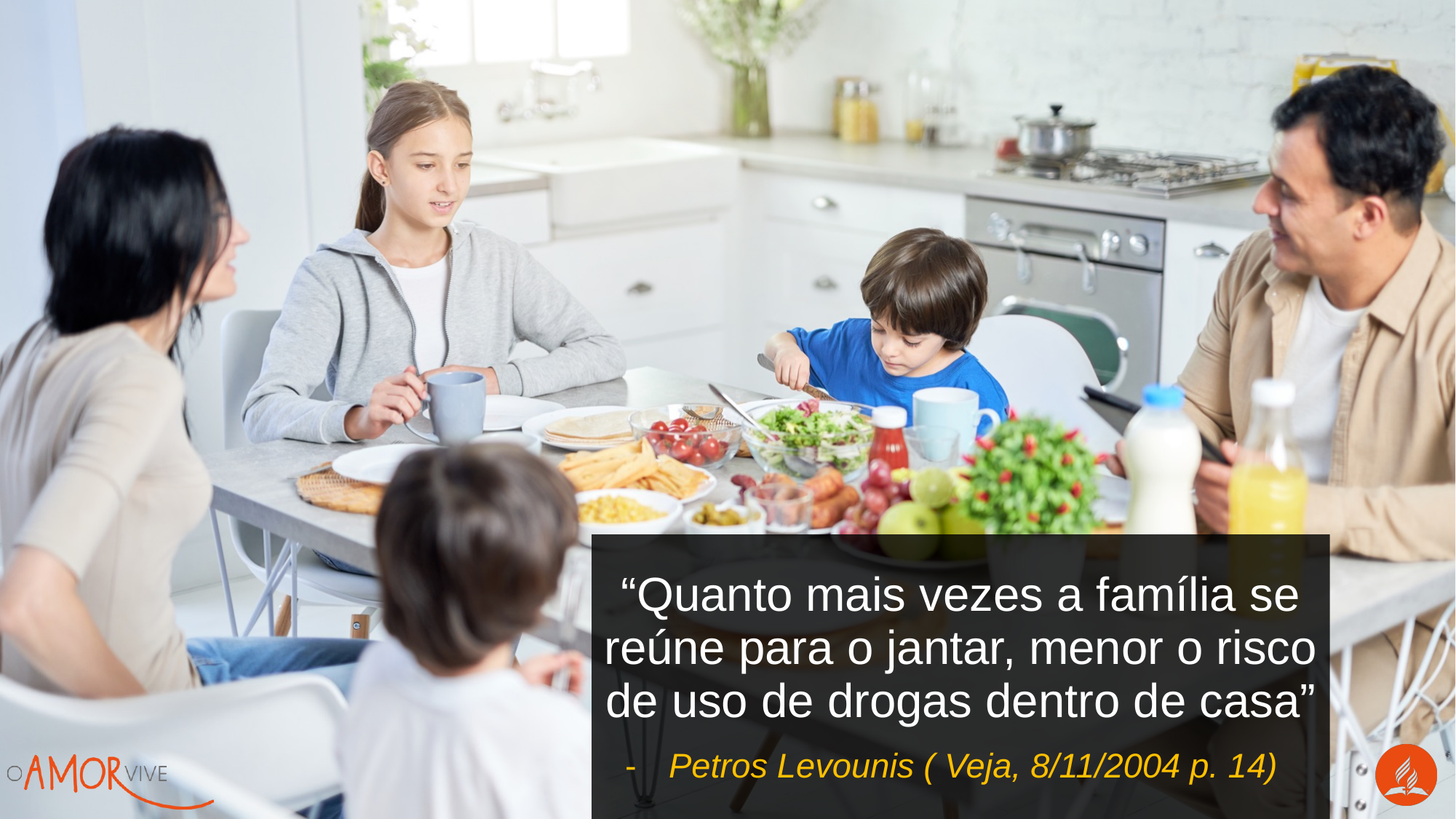

“Quanto mais vezes a família se reúne para o jantar, menor o risco de uso de drogas dentro de casa”
Petros Levounis ( Veja, 8/11/2004 p. 14)